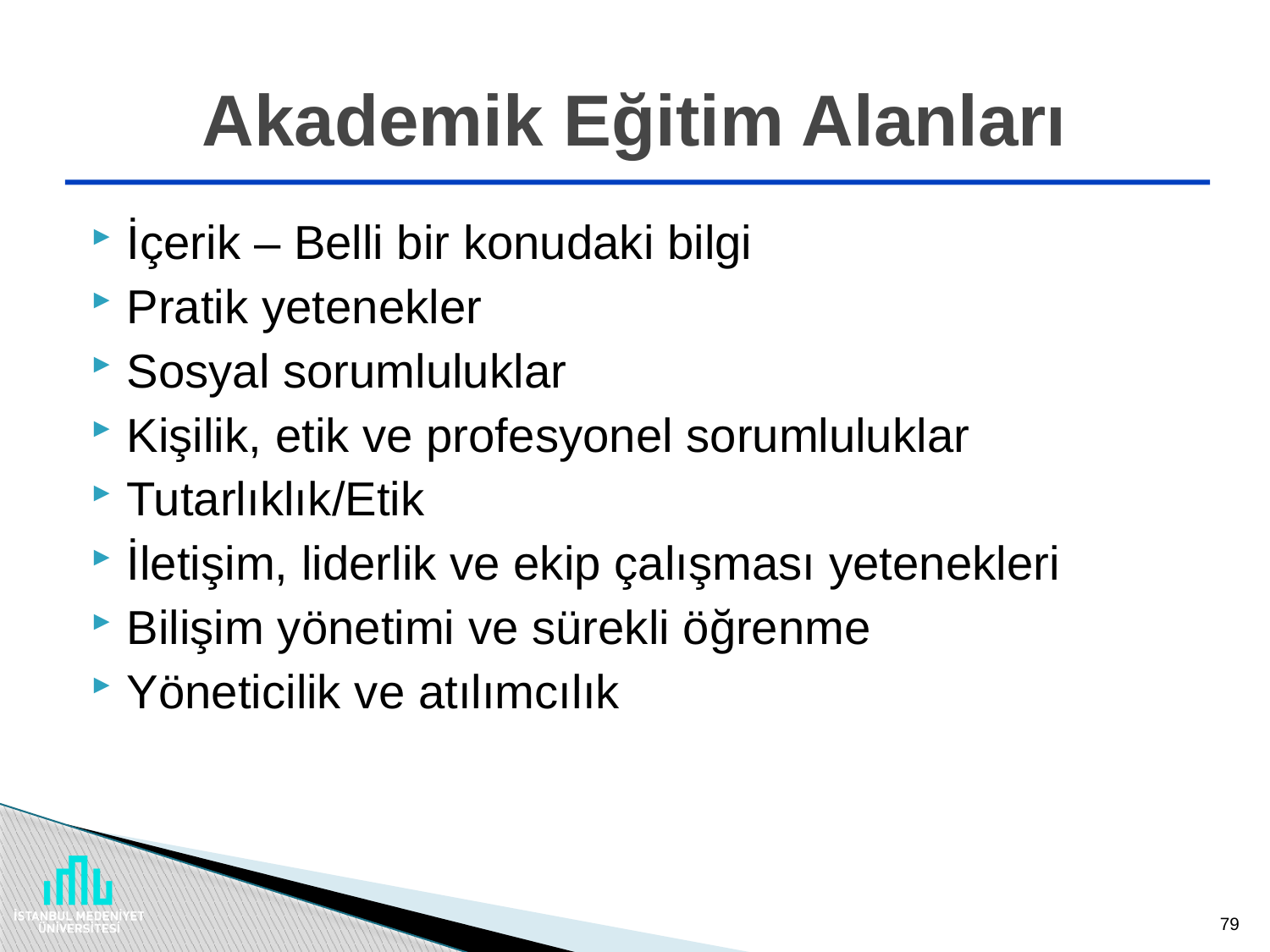

# Akademik Eğitim Alanları

İçerik – Belli bir konudaki bilgi
Pratik yetenekler
Sosyal sorumluluklar
Kişilik, etik ve profesyonel sorumluluklar
Tutarlıklık/Etik
İletişim, liderlik ve ekip çalışması yetenekleri
Bilişim yönetimi ve sürekli öğrenme
Yöneticilik ve atılımcılık
79